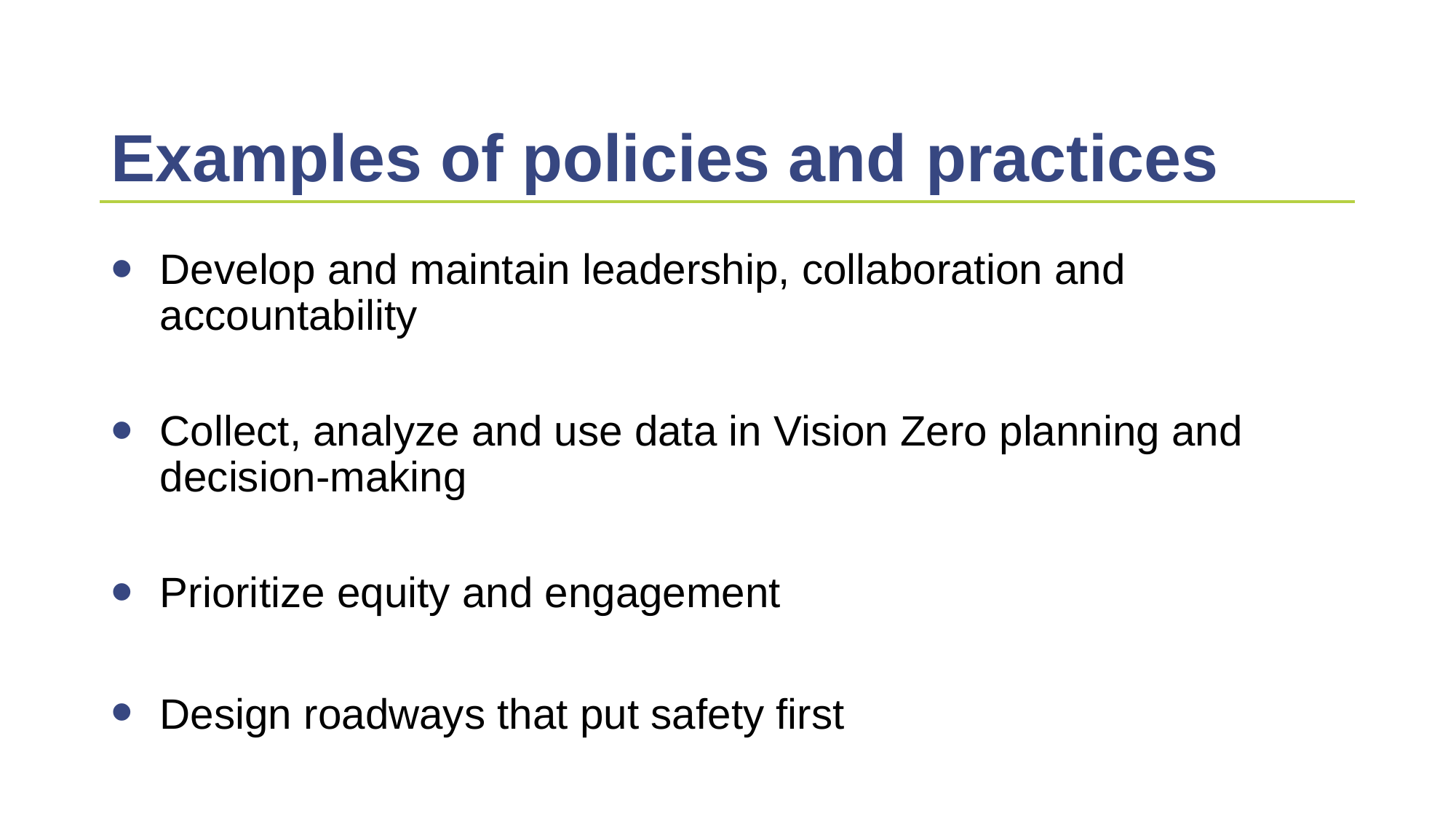

# Examples of policies and practices
Develop and maintain leadership, collaboration and accountability
Collect, analyze and use data in Vision Zero planning and decision-making
Prioritize equity and engagement
Design roadways that put safety first